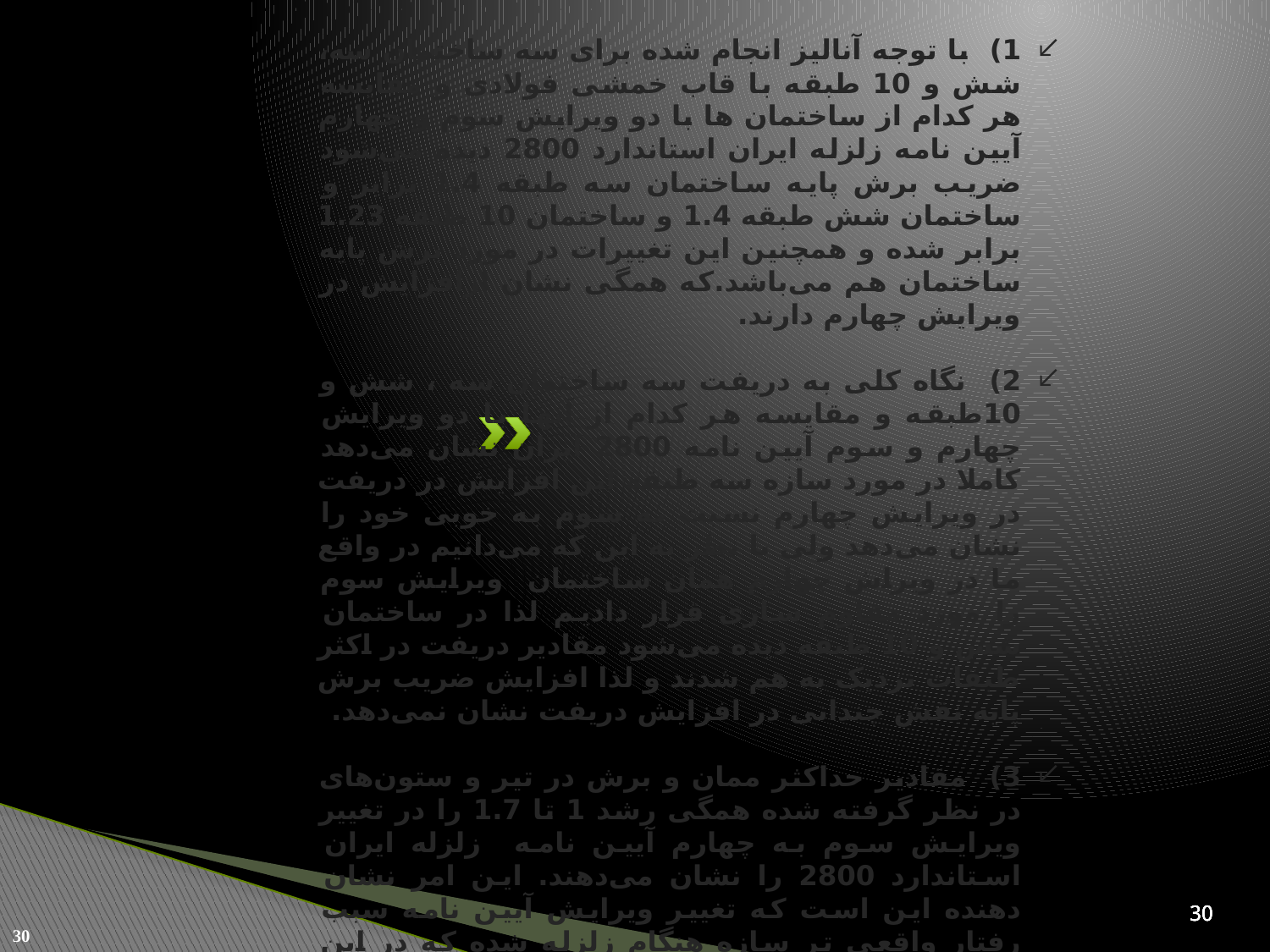

1)‌  با توجه آنالیز انجام شده برای سه ساختمان سه، شش و 10 طبقه با قاب خمشی فولادی و مقایسه هر کدام از ساختمان ها با دو ویرایش سوم و چهارم آیین نامه زلزله ایران استاندارد 2800 دیده می‌شود ضریب برش پایه ساختمان سه طبقه 1.4 برابر و ساختمان شش طبقه 1.4 و ساختمان 10 طبقه 1.23 برابر شده و همچنین این تغییرات در مورد برش پایه ساختمان هم می‌باشد.که همگی نشان ازافزایش در ویرایش چهارم دارند.

2)‌  نگاه کلی به دریفت سه ساختمان سه ، شش و 10طبقه و مقایسه هر کدام از آنها با دو ویرایش چهارم و سوم آیین نامه 2800 ایران نشان می‌دهد کاملا در مورد سازه سه طبقه این افزایش در دریفت در ویرایش چهارم نسبت به سوم به خوبی خود را نشان می‌دهد ولی با نظر به این که می‌دانیم در واقع ما در ویراش چهارم همان ساختمان  ویرایش سوم را مورد مقاوم سازی قرار دادیم لذا در ساختمان شش و 10 طبقه دیده می‌شود مقادیر دریفت در اکثر طبقات نزدیک به هم شدند و لذا افزایش ضریب برش پایه نقش چندانی در افزایش دریفت نشان نمی‌دهد.

3)‌  مقادیر حداکثر ممان و برش در تیر و ستون‌های در نظر گرفته شده همگی رشد 1 تا 1.7 را در تغییر ویرایش سوم به چهارم آیین نامه  زلزله ایران استاندارد 2800 را نشان می‌دهند. این امر نشان دهنده این است که تغییر ویرایش آیین نامه سبب رفتار واقعی تر سازه هنگام زلزله شده که در این صورت باید سازه مورد مقاوم سازی قرار بگیرد دلیل این امر افزایش ممان و برش در اعضای قاب فولادی مورد بررسی بوده است.

30
30
30
30
30